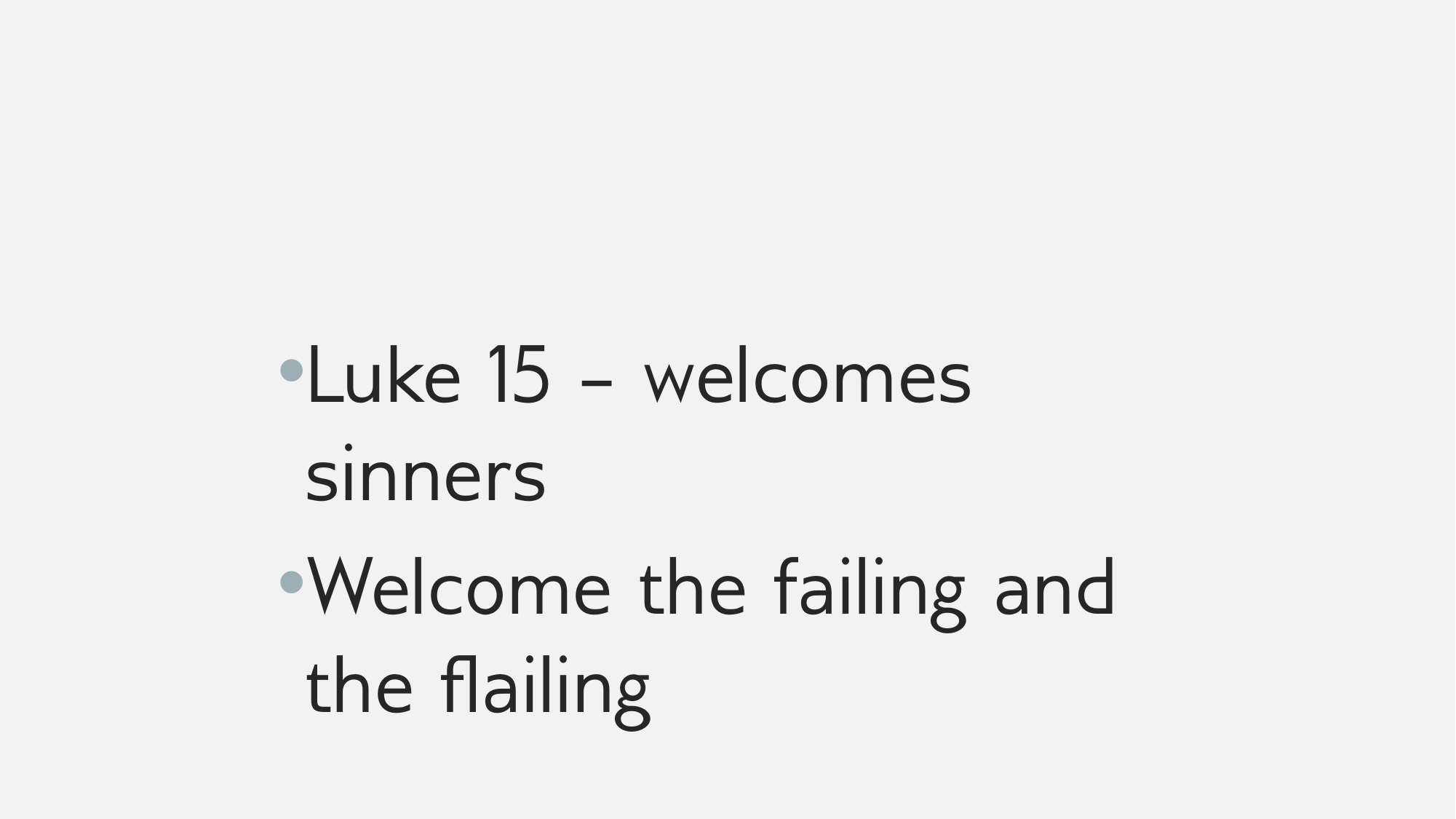

#
Luke 15 – welcomes sinners
Welcome the failing and the flailing